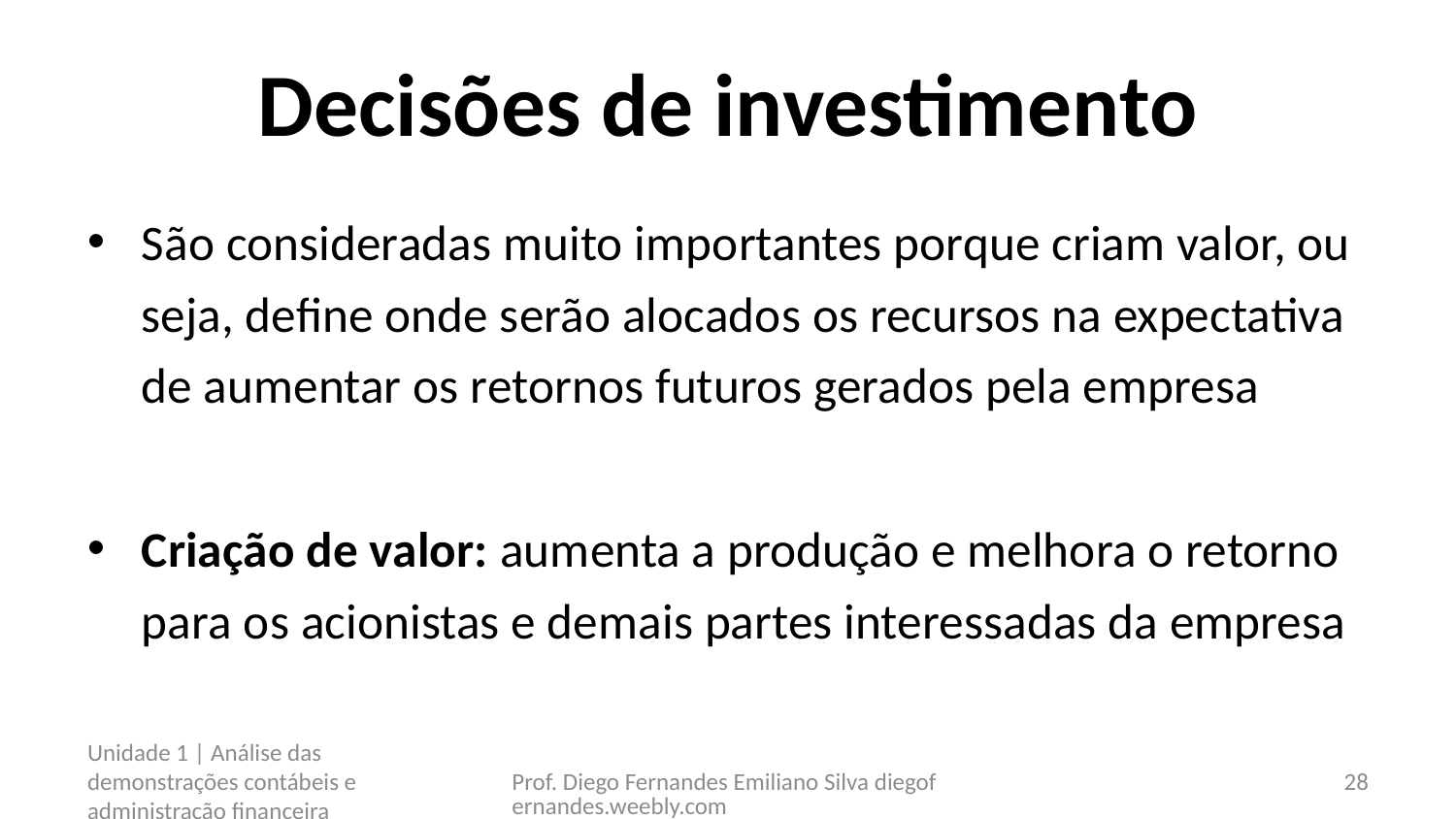

# Decisões de investimento
São consideradas muito importantes porque criam valor, ou seja, define onde serão alocados os recursos na expectativa de aumentar os retornos futuros gerados pela empresa

Criação de valor: aumenta a produção e melhora o retorno para os acionistas e demais partes interessadas da empresa
Unidade 1 | Análise das demonstrações contábeis e administração financeira
Prof. Diego Fernandes Emiliano Silva diegofernandes.weebly.com
28